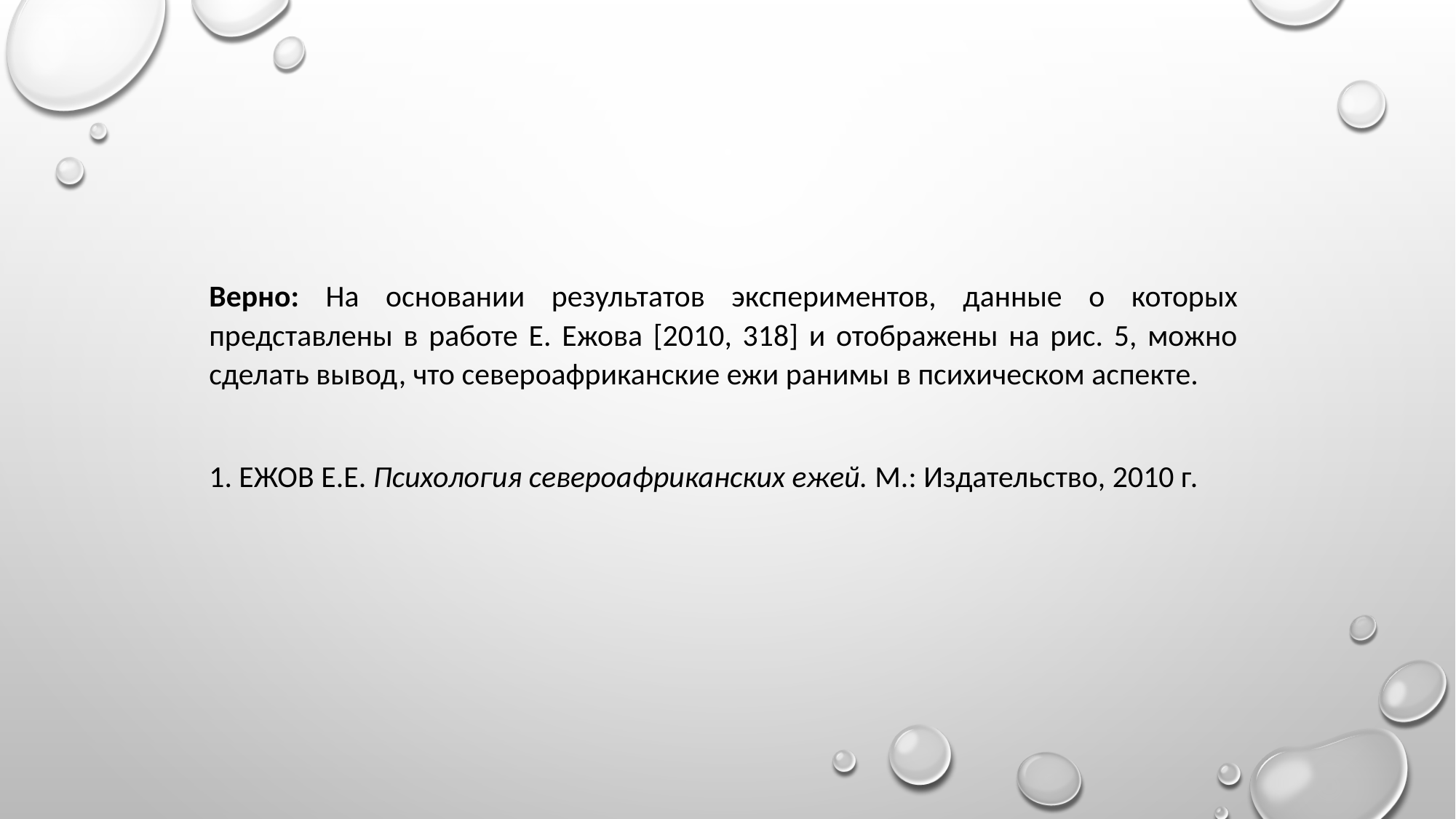

Верно: На основании результатов экспериментов, данные о которых представлены в работе Е. Ежова [2010, 318] и отображены на рис. 5, можно сделать вывод, что североафриканские ежи ранимы в психическом аспекте.

1. ЕЖОВ Е.Е. Психология североафриканских ежей. М.: Издательство, 2010 г.